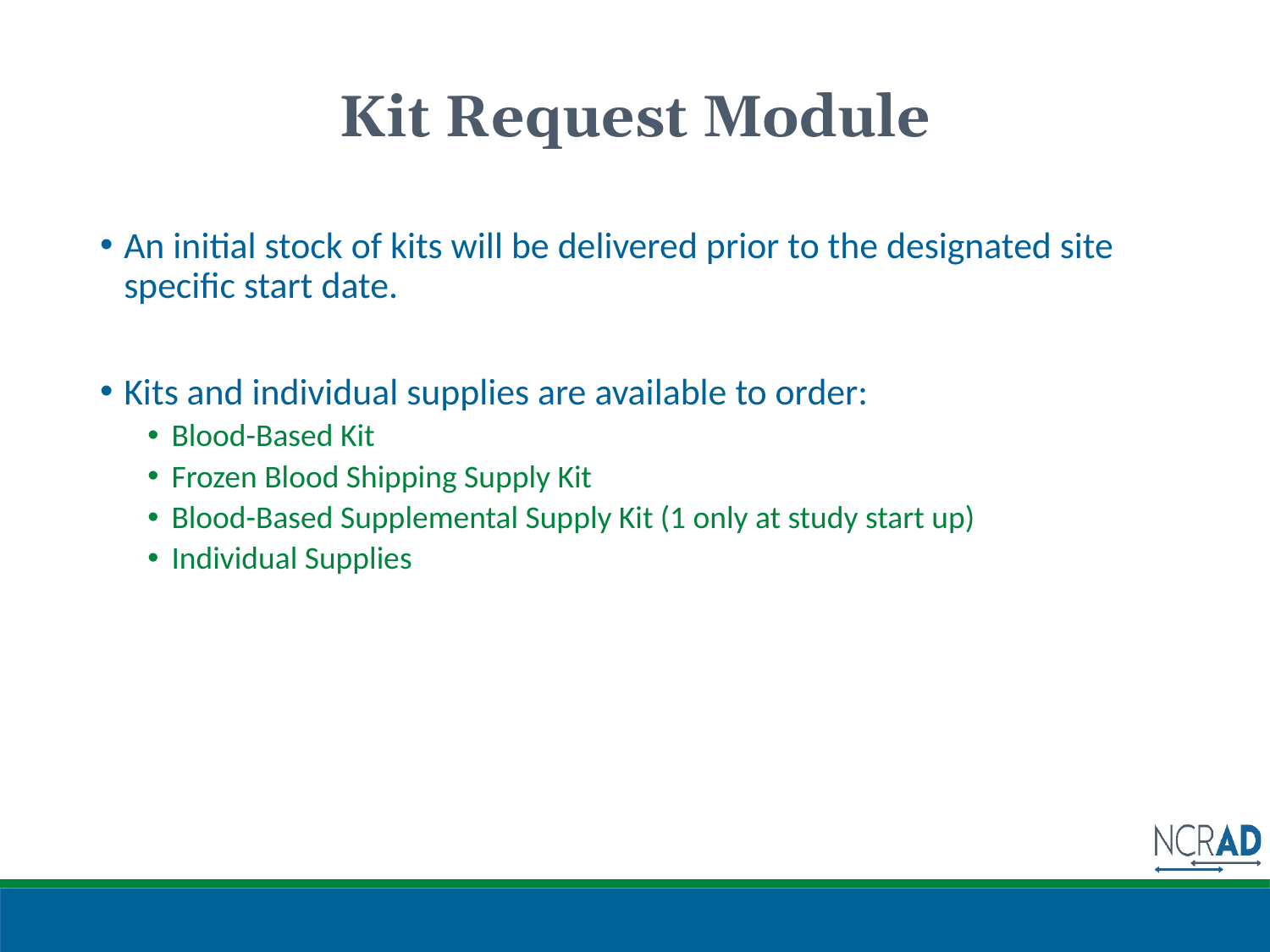

# Kit Request Module
An initial stock of kits will be delivered prior to the designated site specific start date.

Kits and individual supplies are available to order:
Blood-Based Kit
Frozen Blood Shipping Supply Kit
Blood-Based Supplemental Supply Kit (1 only at study start up)
Individual Supplies